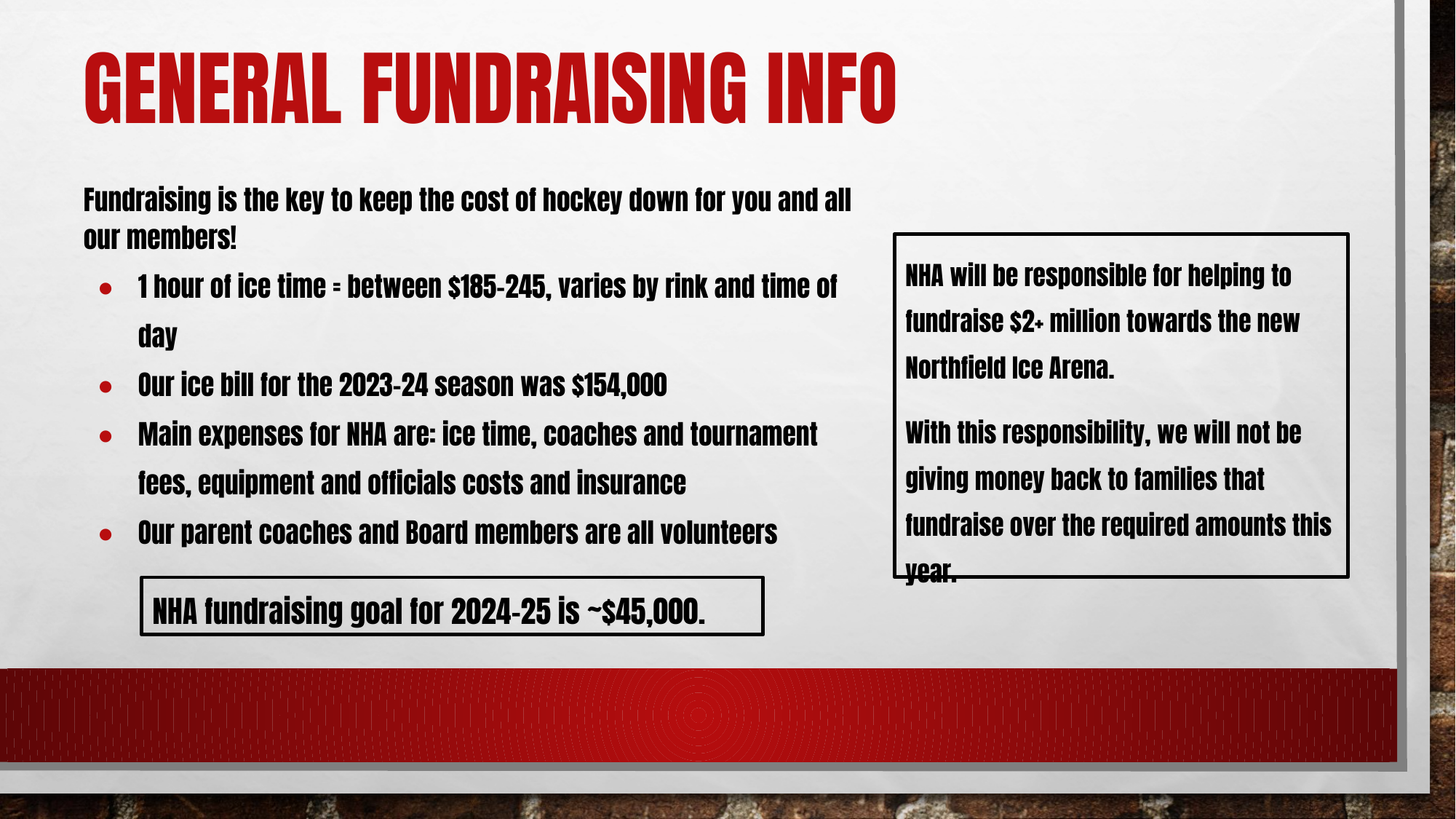

# GENERAL FUNDRAISING INFO
Fundraising is the key to keep the cost of hockey down for you and all our members!
1 hour of ice time = between $185-245, varies by rink and time of day
Our ice bill for the 2023-24 season was $154,000
Main expenses for NHA are: ice time, coaches and tournament fees, equipment and officials costs and insurance
Our parent coaches and Board members are all volunteers
NHA will be responsible for helping to fundraise $2+ million towards the new Northfield Ice Arena.
With this responsibility, we will not be giving money back to families that fundraise over the required amounts this year.
NHA fundraising goal for 2024-25 is ~$45,000.